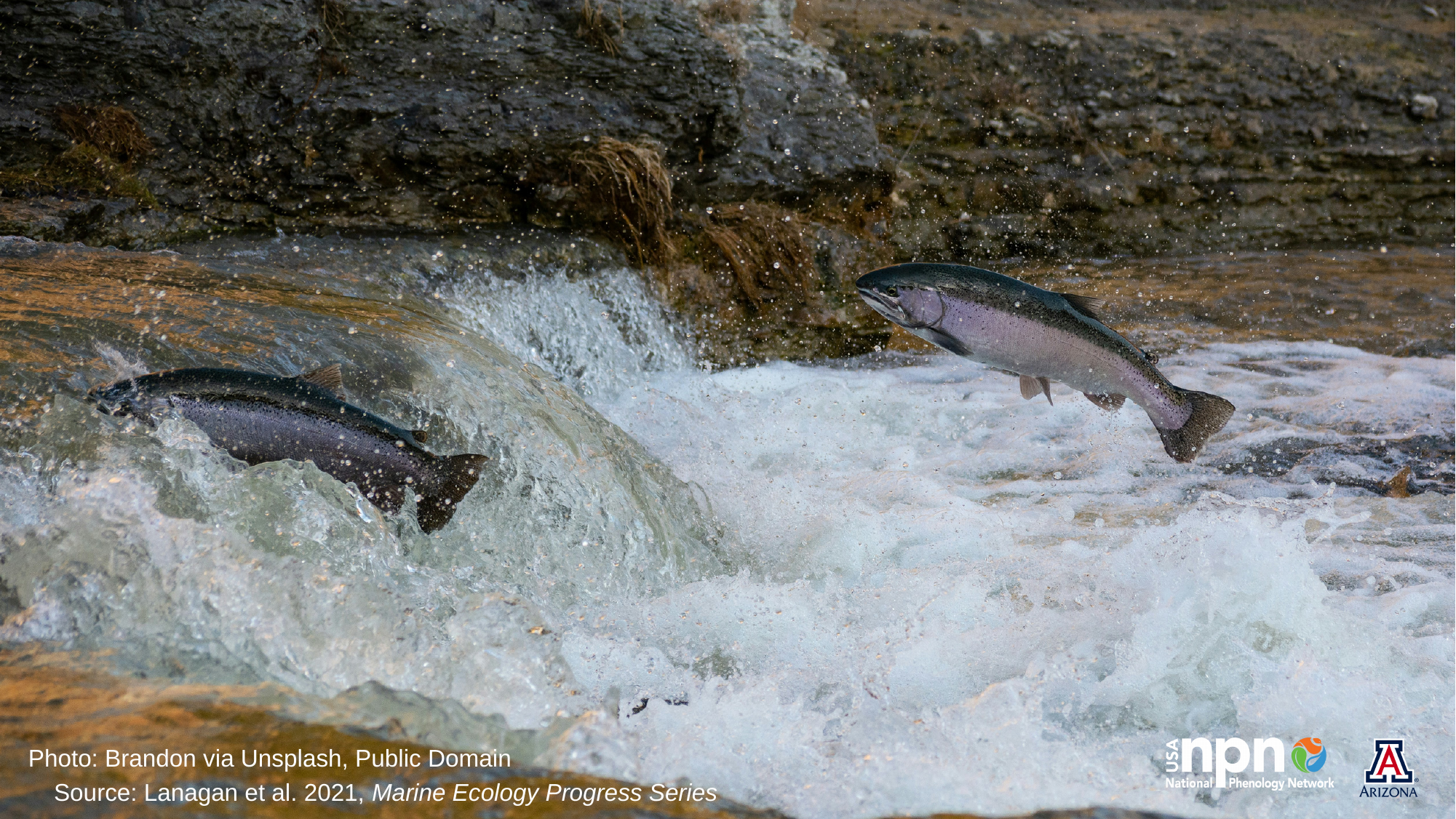

Photo: Brandon via Unsplash, Public Domain

Source: Lanagan et al. 2021, Marine Ecology Progress Series